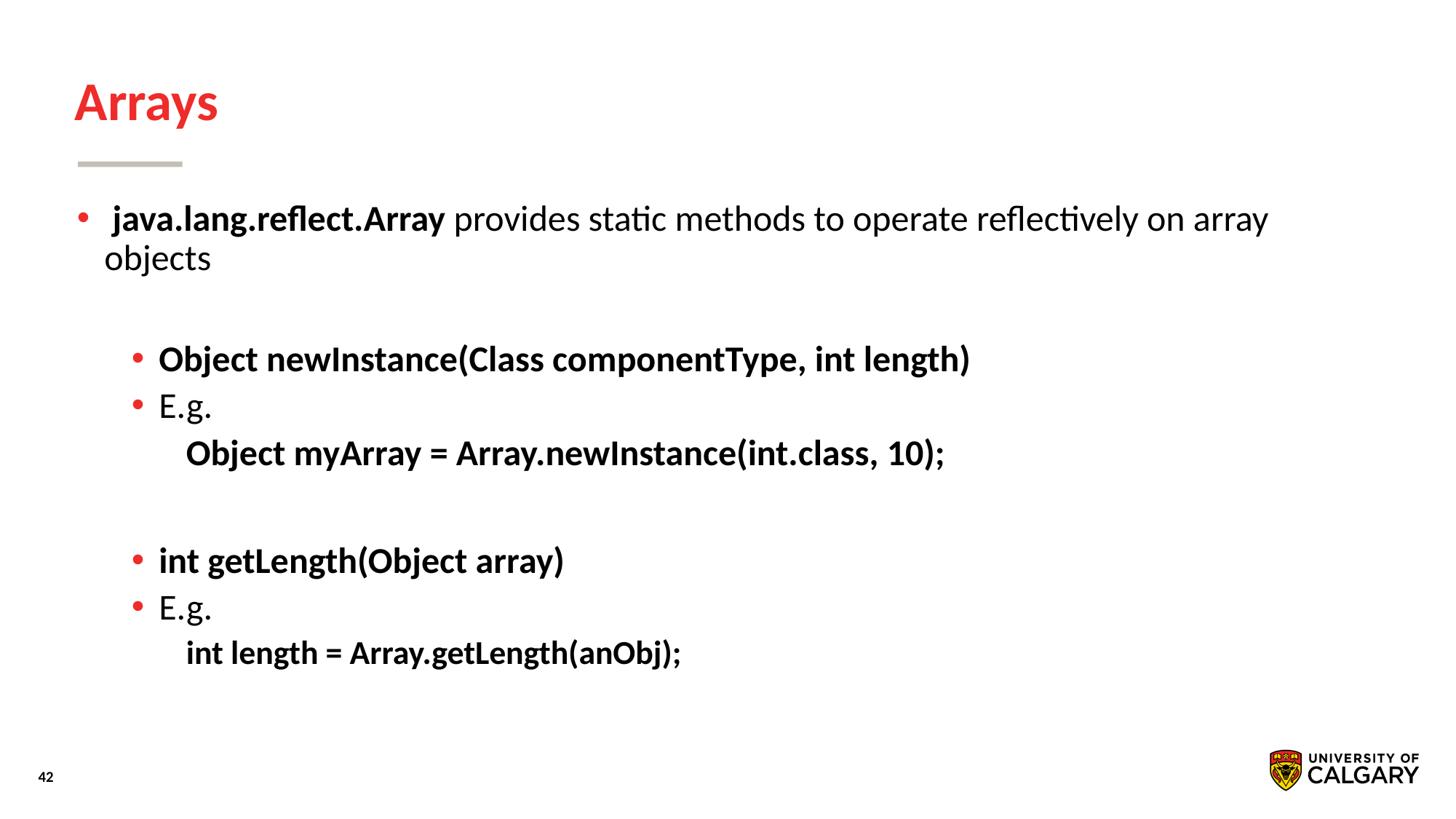

# Arrays
 java.lang.reﬂect.Array provides static methods to operate reﬂectively on array objects

Object newInstance(Class componentType, int length)
E.g.
Object myArray = Array.newInstance(int.class, 10);

int getLength(Object array)
E.g.
int length = Array.getLength(anObj);